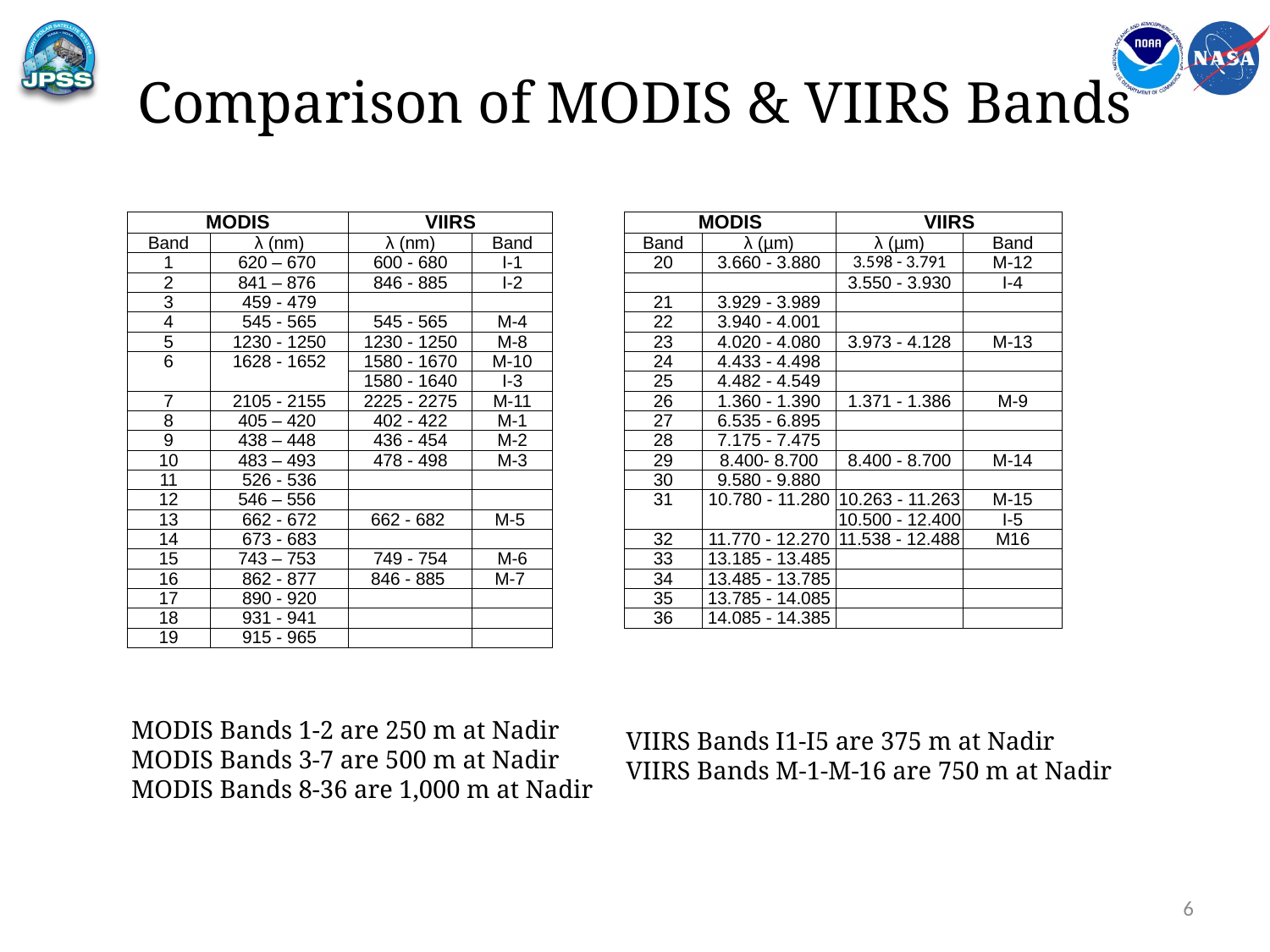

Comparison of MODIS & VIIRS Bands
| MODIS |  | VIIRS |  |
| --- | --- | --- | --- |
| Band | λ (nm) | λ (nm) | Band |
| 1 | 620 – 670 | 600 - 680 | I-1 |
| 2 | 841 – 876 | 846 - 885 | I-2 |
| 3 | 459 - 479 |  |  |
| 4 | 545 - 565 | 545 - 565 | M-4 |
| 5 | 1230 - 1250 | 1230 - 1250 | M-8 |
| 6 | 1628 - 1652 | 1580 - 1670 | M-10 |
|  |  | 1580 - 1640 | I-3 |
| 7 | 2105 - 2155 | 2225 - 2275 | M-11 |
| 8 | 405 – 420 | 402 - 422 | M-1 |
| 9 | 438 – 448 | 436 - 454 | M-2 |
| 10 | 483 – 493 | 478 - 498 | M-3 |
| 11 | 526 - 536 |  |  |
| 12 | 546 – 556 |  |  |
| 13 | 662 - 672 | 662 - 682 | M-5 |
| 14 | 673 - 683 |  |  |
| 15 | 743 – 753 | 749 - 754 | M-6 |
| 16 | 862 - 877 | 846 - 885 | M-7 |
| 17 | 890 - 920 |  |  |
| 18 | 931 - 941 |  |  |
| 19 | 915 - 965 |  |  |
| MODIS |  | VIIRS |  |
| --- | --- | --- | --- |
| Band | λ (µm) | λ (µm) | Band |
| 20 | 3.660 - 3.880 | 3.598 - 3.791 | M-12 |
|  |  | 3.550 - 3.930 | I-4 |
| 21 | 3.929 - 3.989 |  |  |
| 22 | 3.940 - 4.001 |  |  |
| 23 | 4.020 - 4.080 | 3.973 - 4.128 | M-13 |
| 24 | 4.433 - 4.498 |  |  |
| 25 | 4.482 - 4.549 |  |  |
| 26 | 1.360 - 1.390 | 1.371 - 1.386 | M-9 |
| 27 | 6.535 - 6.895 |  |  |
| 28 | 7.175 - 7.475 |  |  |
| 29 | 8.400- 8.700 | 8.400 - 8.700 | M-14 |
| 30 | 9.580 - 9.880 |  |  |
| 31 | 10.780 - 11.280 | 10.263 - 11.263 | M-15 |
|  |  | 10.500 - 12.400 | I-5 |
| 32 | 11.770 - 12.270 | 11.538 - 12.488 | M16 |
| 33 | 13.185 - 13.485 |  |  |
| 34 | 13.485 - 13.785 |  |  |
| 35 | 13.785 - 14.085 |  |  |
| 36 | 14.085 - 14.385 |  |  |
MODIS Bands 1-2 are 250 m at Nadir
MODIS Bands 3-7 are 500 m at Nadir
MODIS Bands 8-36 are 1,000 m at Nadir
VIIRS Bands I1-I5 are 375 m at Nadir
VIIRS Bands M-1-M-16 are 750 m at Nadir
6